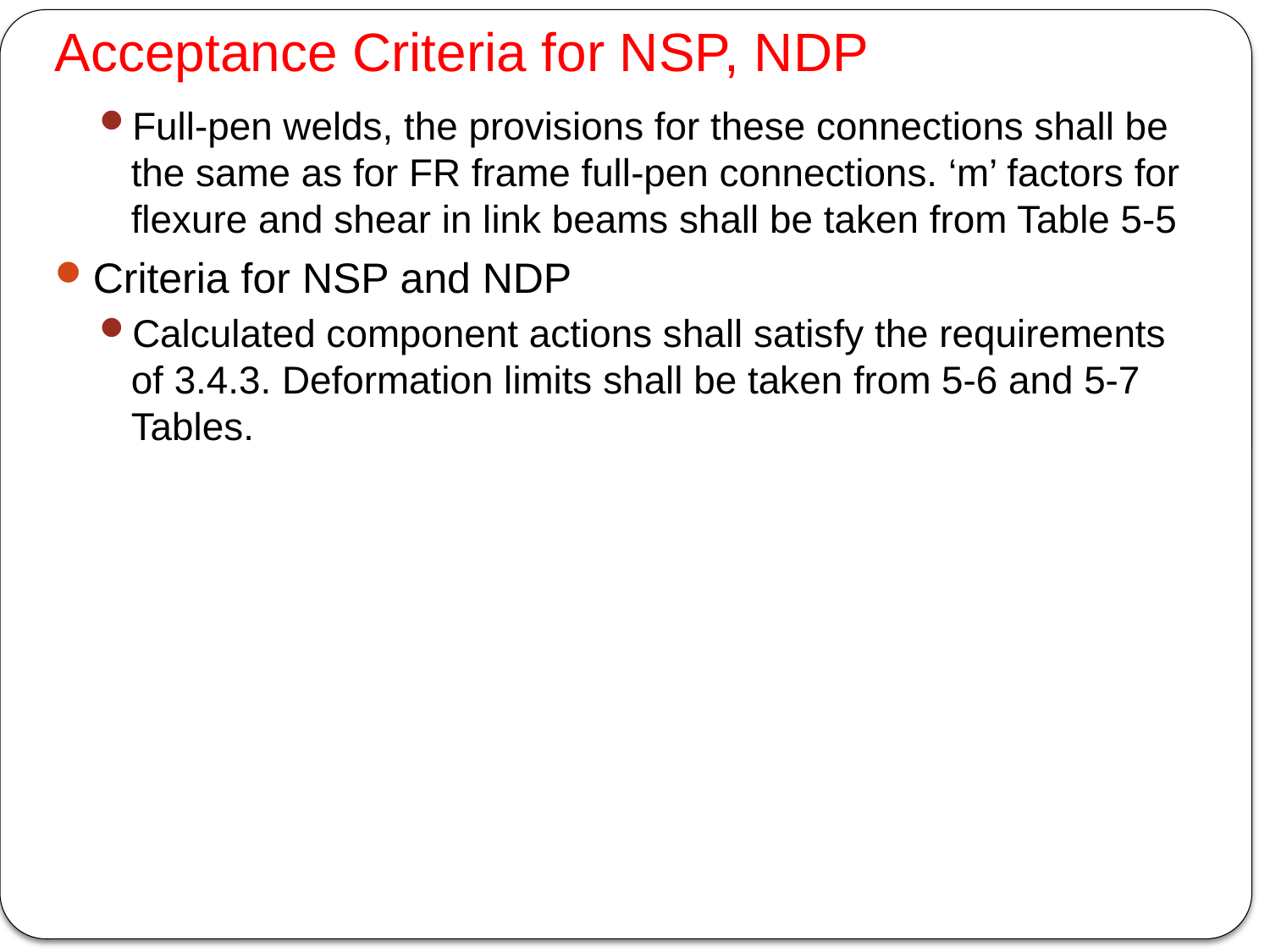

# Acceptance Criteria for NSP, NDP
Full-pen welds, the provisions for these connections shall be the same as for FR frame full-pen connections. ‘m’ factors for flexure and shear in link beams shall be taken from Table 5-5
Criteria for NSP and NDP
Calculated component actions shall satisfy the requirements of 3.4.3. Deformation limits shall be taken from 5-6 and 5-7 Tables.